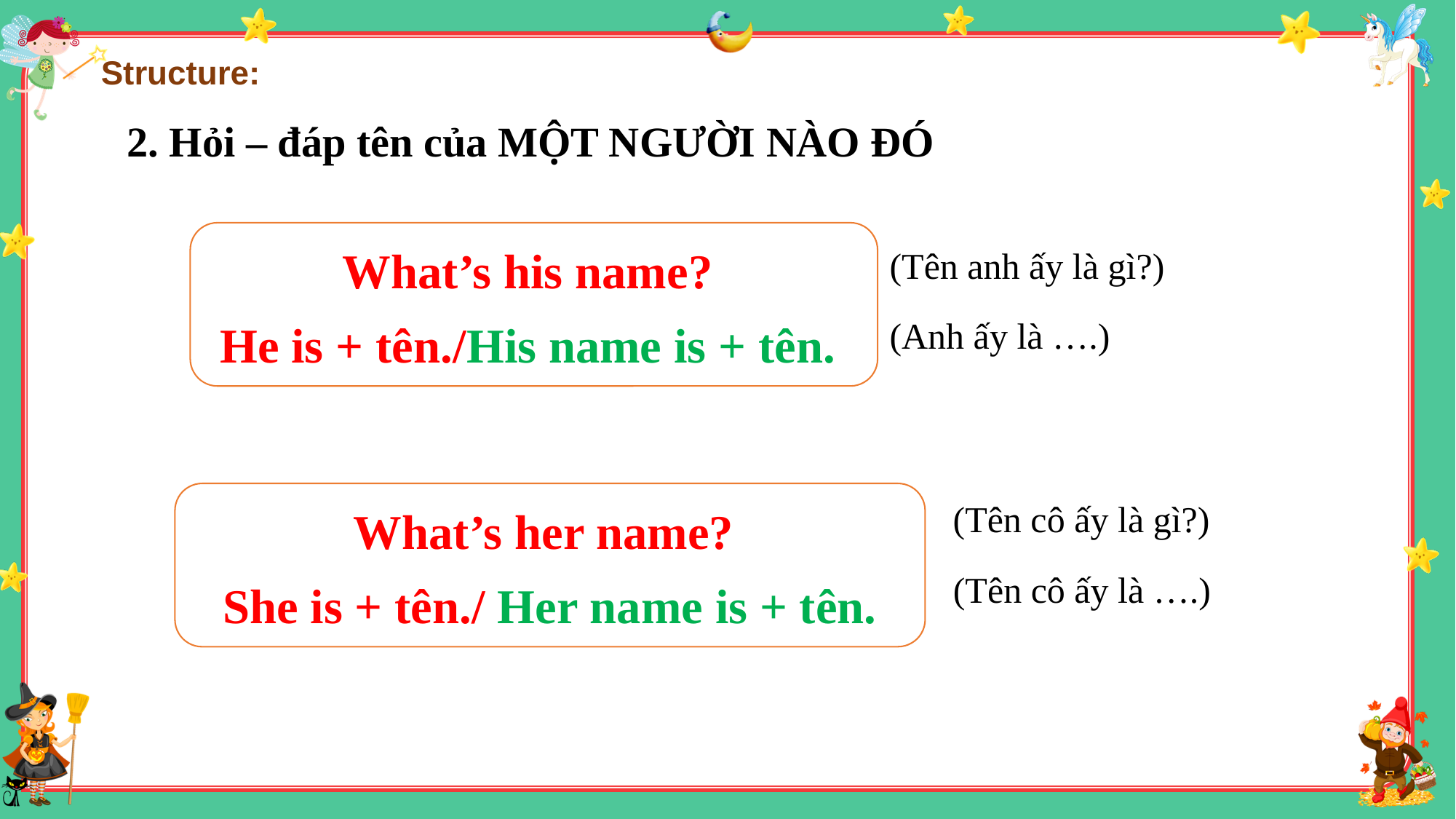

Structure:
2. Hỏi – đáp tên của MỘT NGƯỜI NÀO ĐÓ
What’s his name?
He is + tên./His name is + tên.
(Tên anh ấy là gì?)
(Anh ấy là ….)
What’s her name?
She is + tên./ Her name is + tên.
(Tên cô ấy là gì?)
(Tên cô ấy là ….)